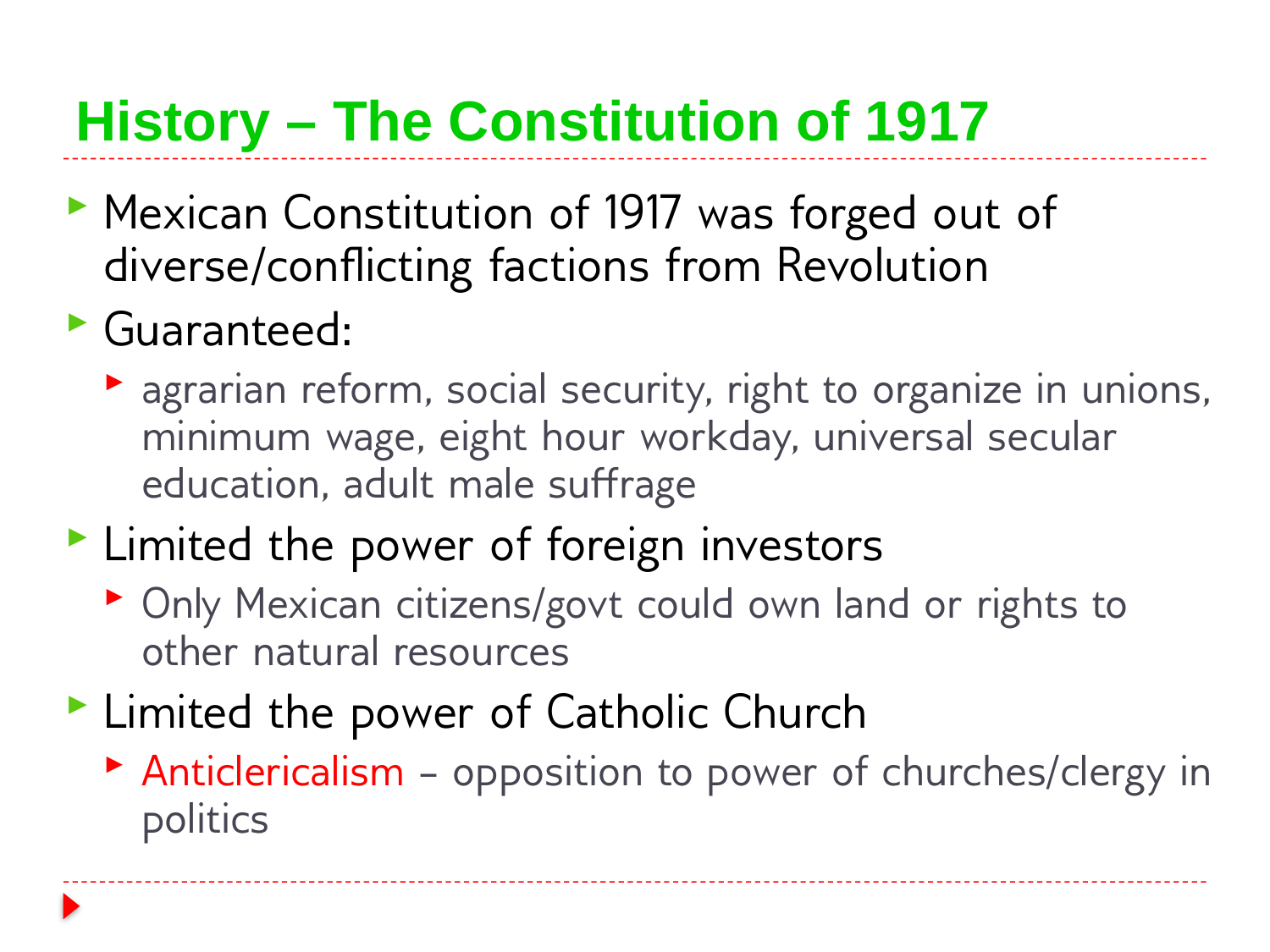

# History – The Constitution of 1917
Mexican Constitution of 1917 was forged out of diverse/conflicting factions from Revolution
Guaranteed:
agrarian reform, social security, right to organize in unions, minimum wage, eight hour workday, universal secular education, adult male suffrage
Limited the power of foreign investors
Only Mexican citizens/govt could own land or rights to other natural resources
Limited the power of Catholic Church
Anticlericalism – opposition to power of churches/clergy in politics